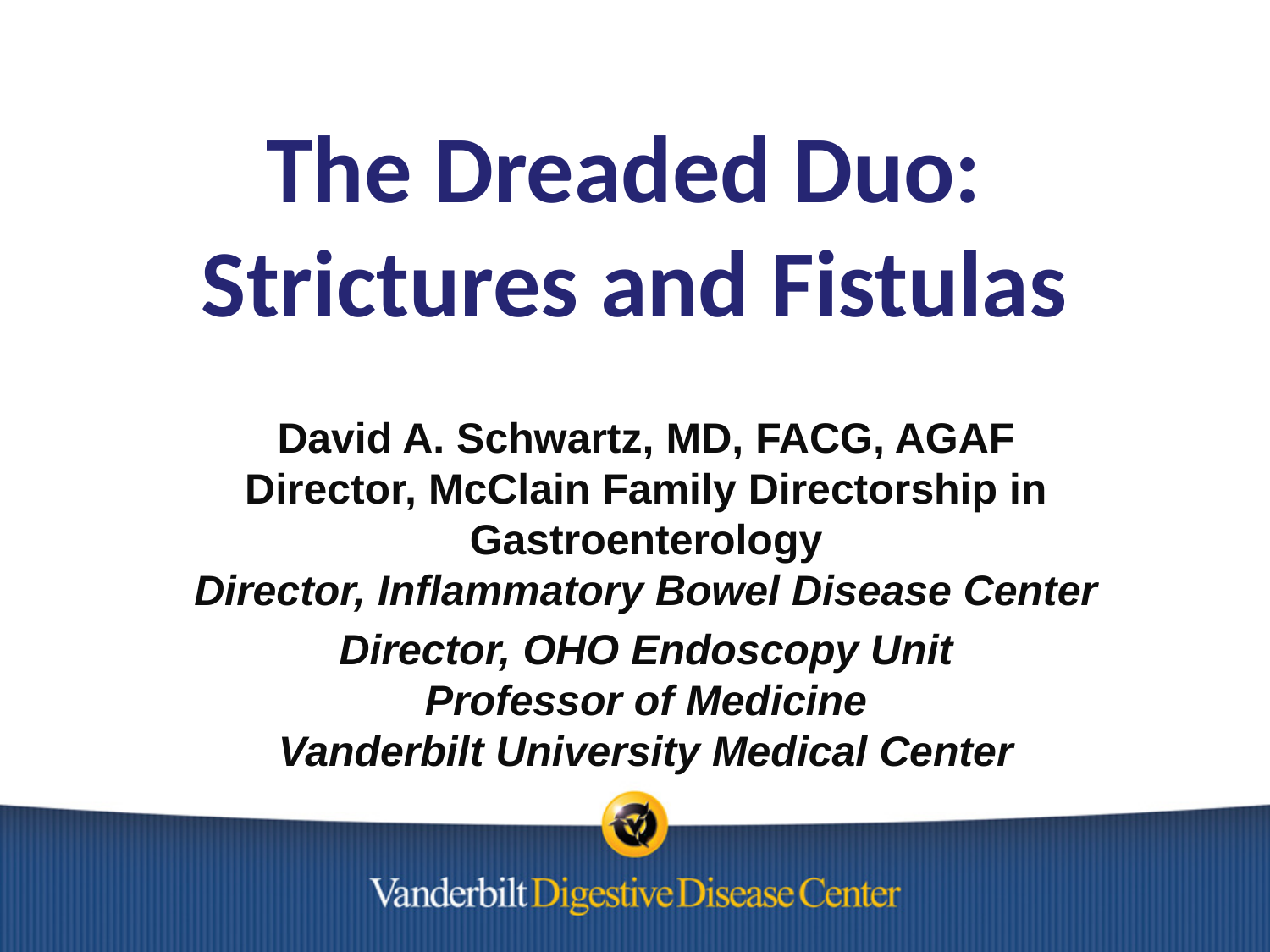

# The Dreaded Duo: Strictures and Fistulas
David A. Schwartz, MD, FACG, AGAF
Director, McClain Family Directorship in Gastroenterology
Director, Inflammatory Bowel Disease Center
Director, OHO Endoscopy Unit
Professor of Medicine
Vanderbilt University Medical Center